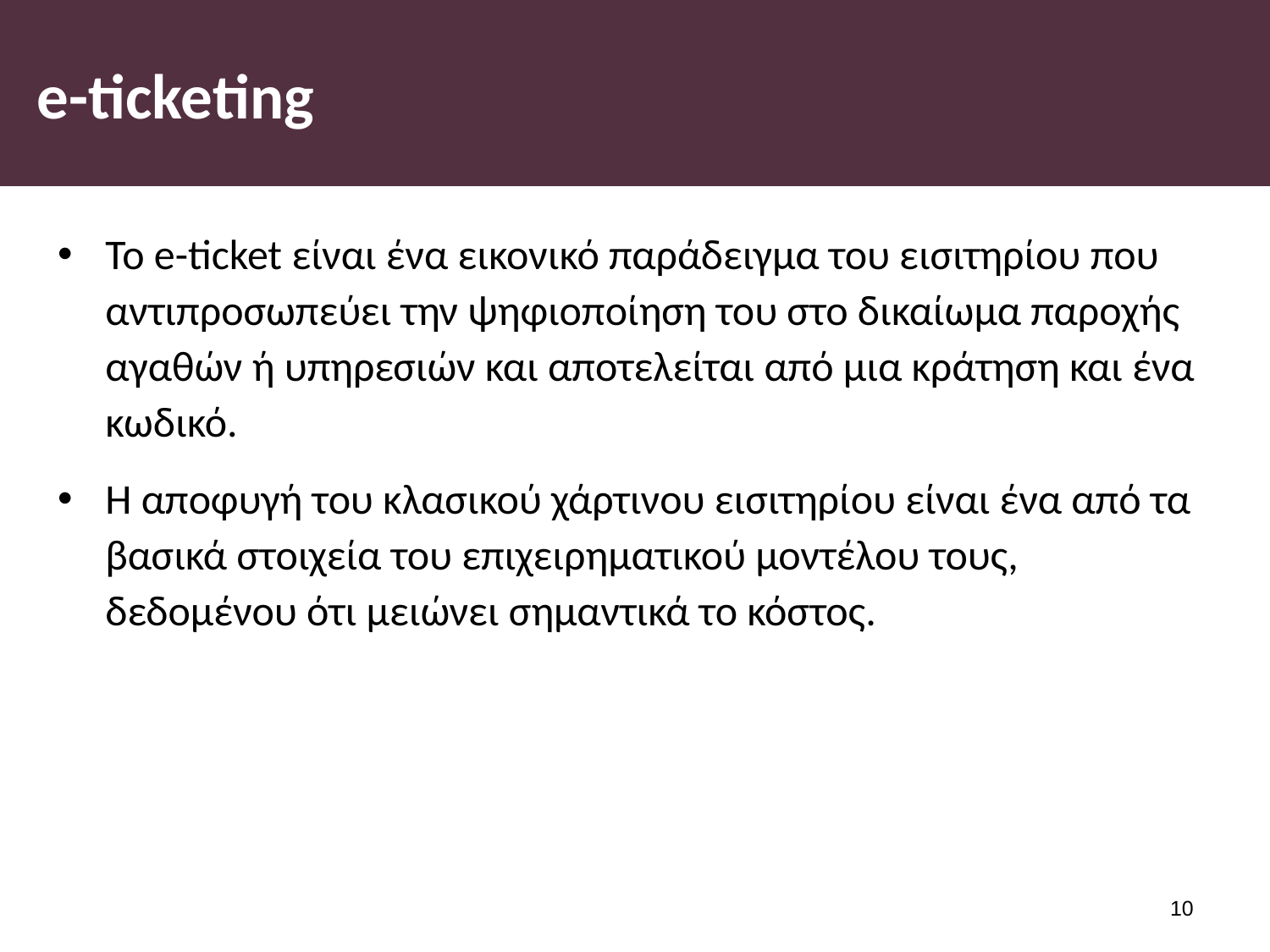

# e-ticketing
Το e-ticket είναι ένα εικονικό παράδειγμα του εισιτηρίου που αντιπροσωπεύει την ψηφιοποίηση του στο δικαίωμα παροχής αγαθών ή υπηρεσιών και αποτελείται από μια κράτηση και ένα κωδικό.
Η αποφυγή του κλασικού χάρτινου εισιτηρίου είναι ένα από τα βασικά στοιχεία του επιχειρηματικού μοντέλου τους, δεδομένου ότι μειώνει σημαντικά το κόστος.
10